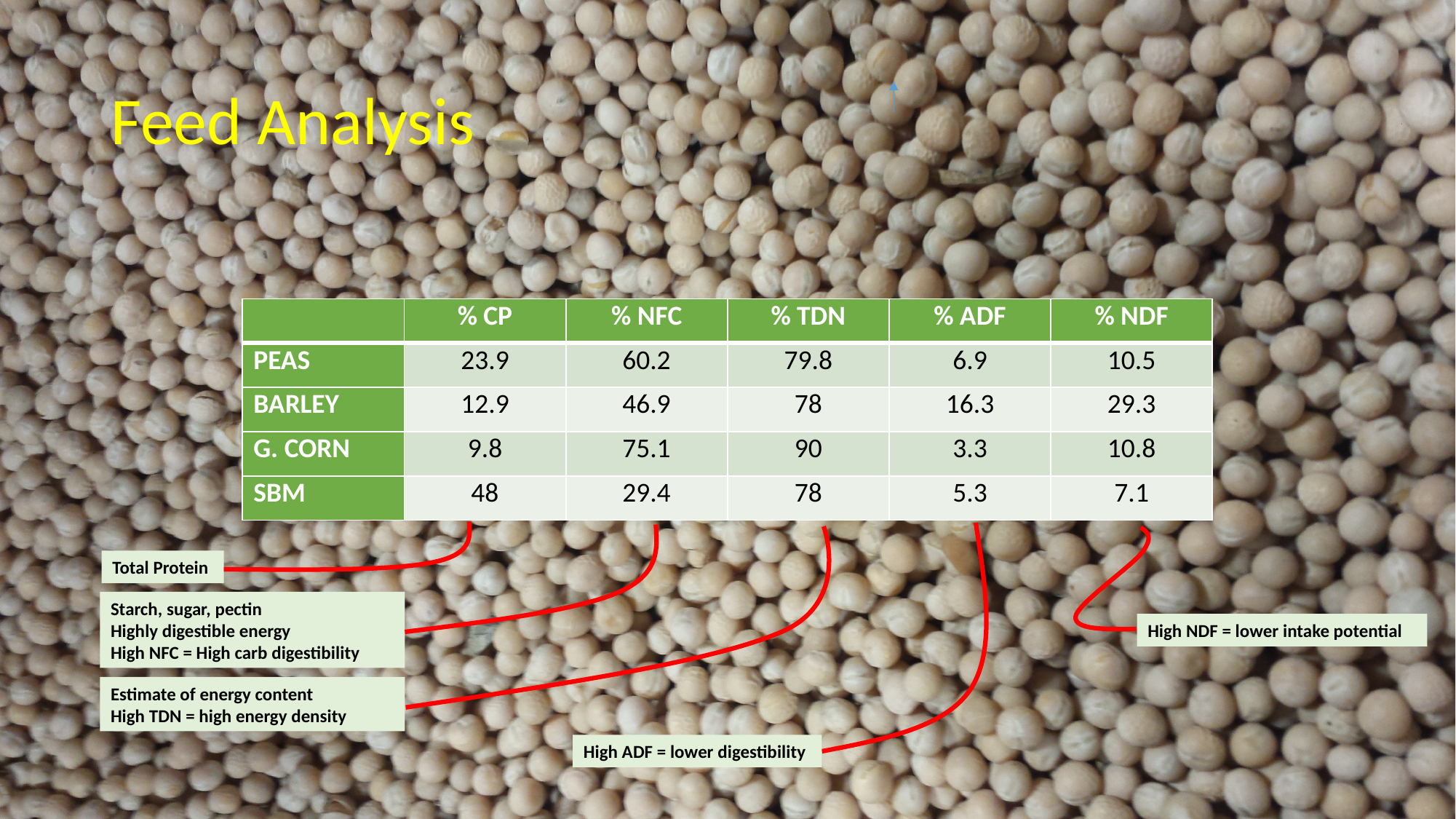

# Feed Analysis
|  | % CP | % NFC | % TDN | % ADF | % NDF |
| --- | --- | --- | --- | --- | --- |
| PEAS | 23.9 | 60.2 | 79.8 | 6.9 | 10.5 |
| BARLEY | 12.9 | 46.9 | 78 | 16.3 | 29.3 |
| G. CORN | 9.8 | 75.1 | 90 | 3.3 | 10.8 |
| SBM | 48 | 29.4 | 78 | 5.3 | 7.1 |

Total Protein
Starch, sugar, pectin
Highly digestible energy
High NFC = High carb digestibility
High NDF = lower intake potential
Estimate of energy content
High TDN = high energy density
High ADF = lower digestibility